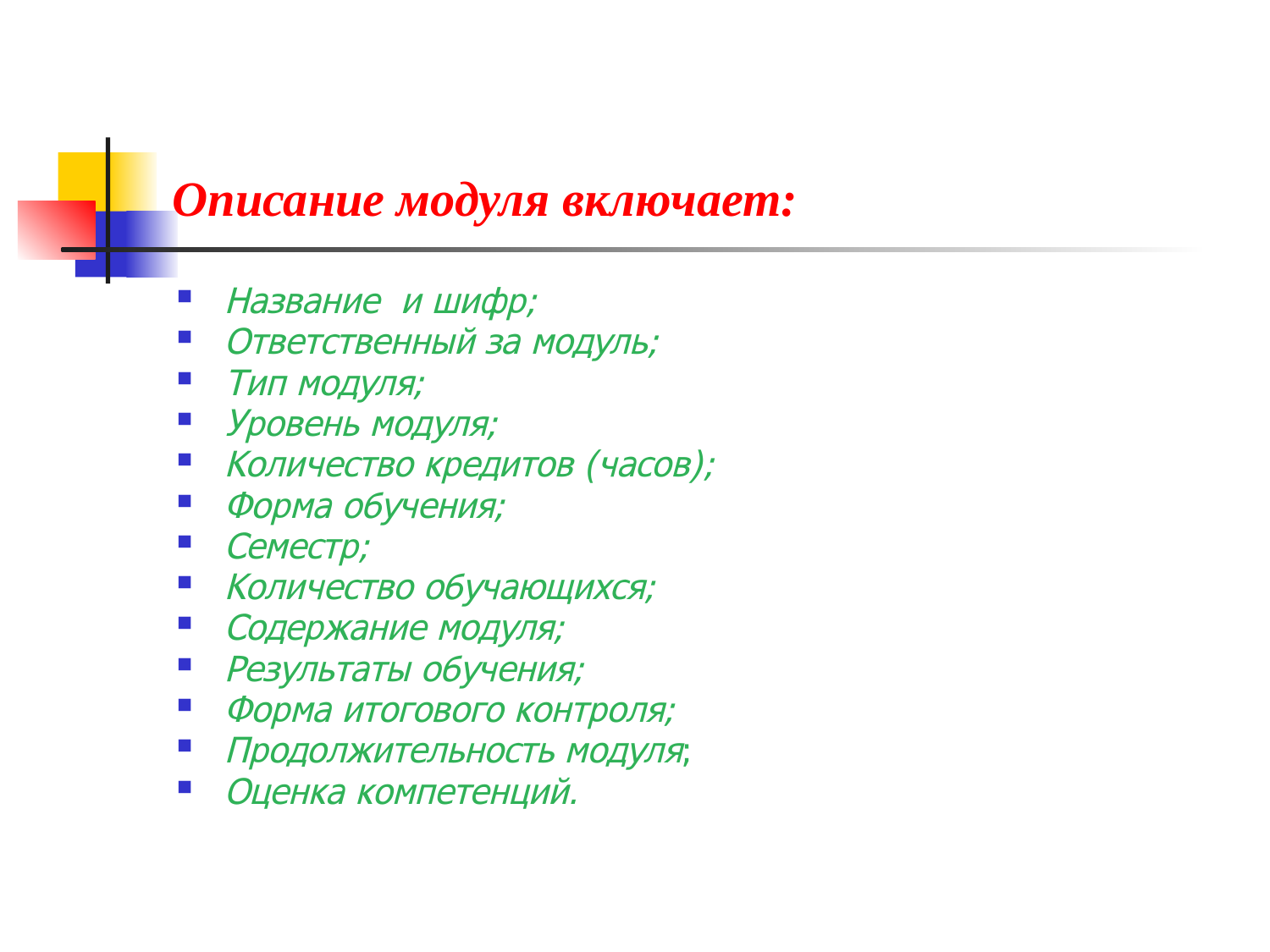

# Описание модуля включает:
Название  и шифр;
Ответственный за модуль;
Тип модуля;
Уровень модуля;
Количество кредитов (часов);
Форма обучения;
Семестр;
Количество обучающихся;
Содержание модуля;
Результаты обучения;
Форма итогового контроля;
Продолжительность модуля;
Оценка компетенций.